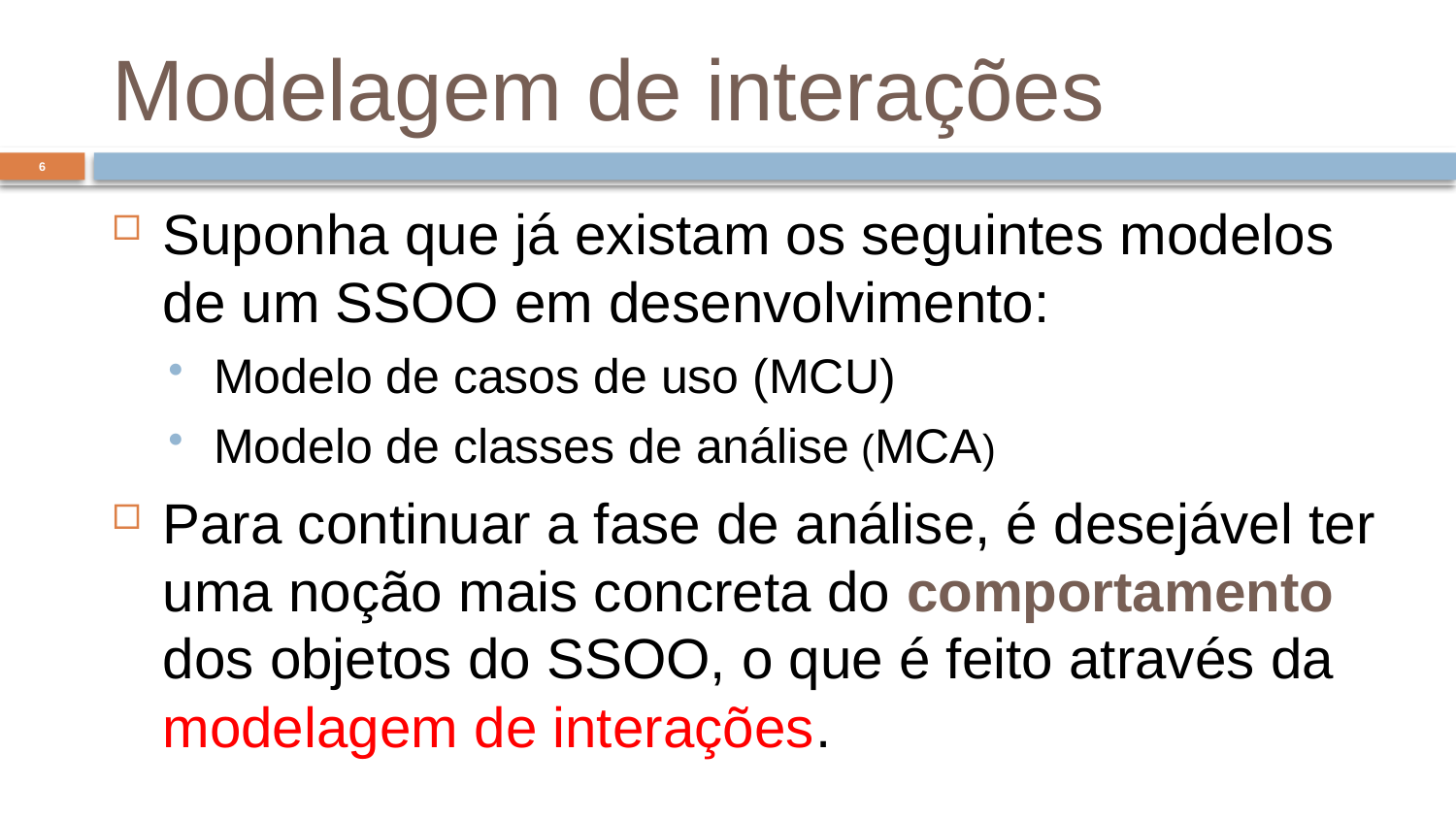

# Modelagem de interações
6
Suponha que já existam os seguintes modelos de um SSOO em desenvolvimento:
Modelo de casos de uso (MCU)
Modelo de classes de análise (MCA)
Para continuar a fase de análise, é desejável ter uma noção mais concreta do comportamento dos objetos do SSOO, o que é feito através da modelagem de interações.